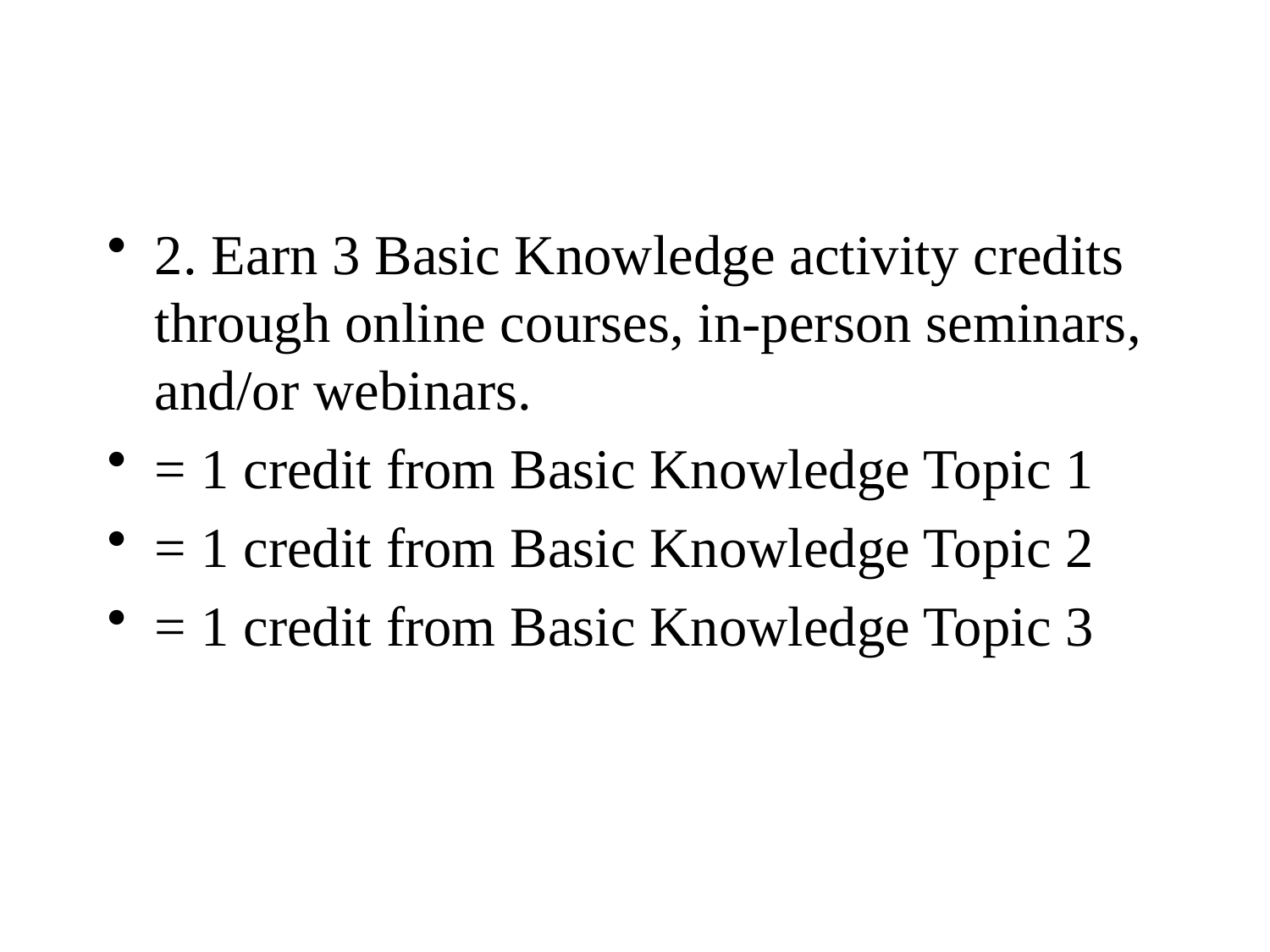

#
2. Earn 3 Basic Knowledge activity credits through online courses, in-person seminars, and/or webinars.
= 1 credit from Basic Knowledge Topic 1
= 1 credit from Basic Knowledge Topic 2
= 1 credit from Basic Knowledge Topic 3